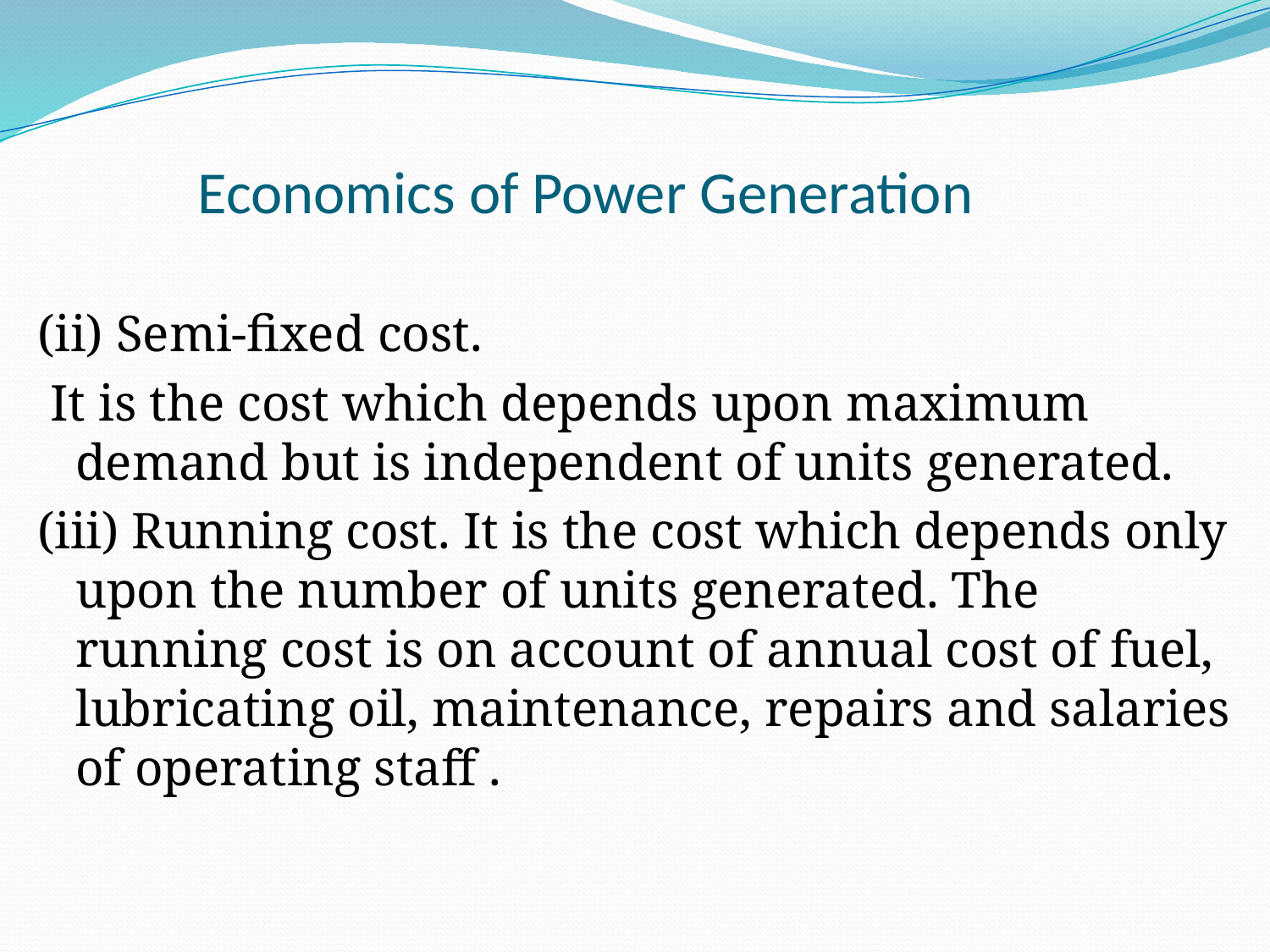

# Economics of Power Generation
(ii) Semi-fixed cost.
 It is the cost which depends upon maximum demand but is independent of units generated.
(iii) Running cost. It is the cost which depends only upon the number of units generated. The running cost is on account of annual cost of fuel, lubricating oil, maintenance, repairs and salaries of operating staff .